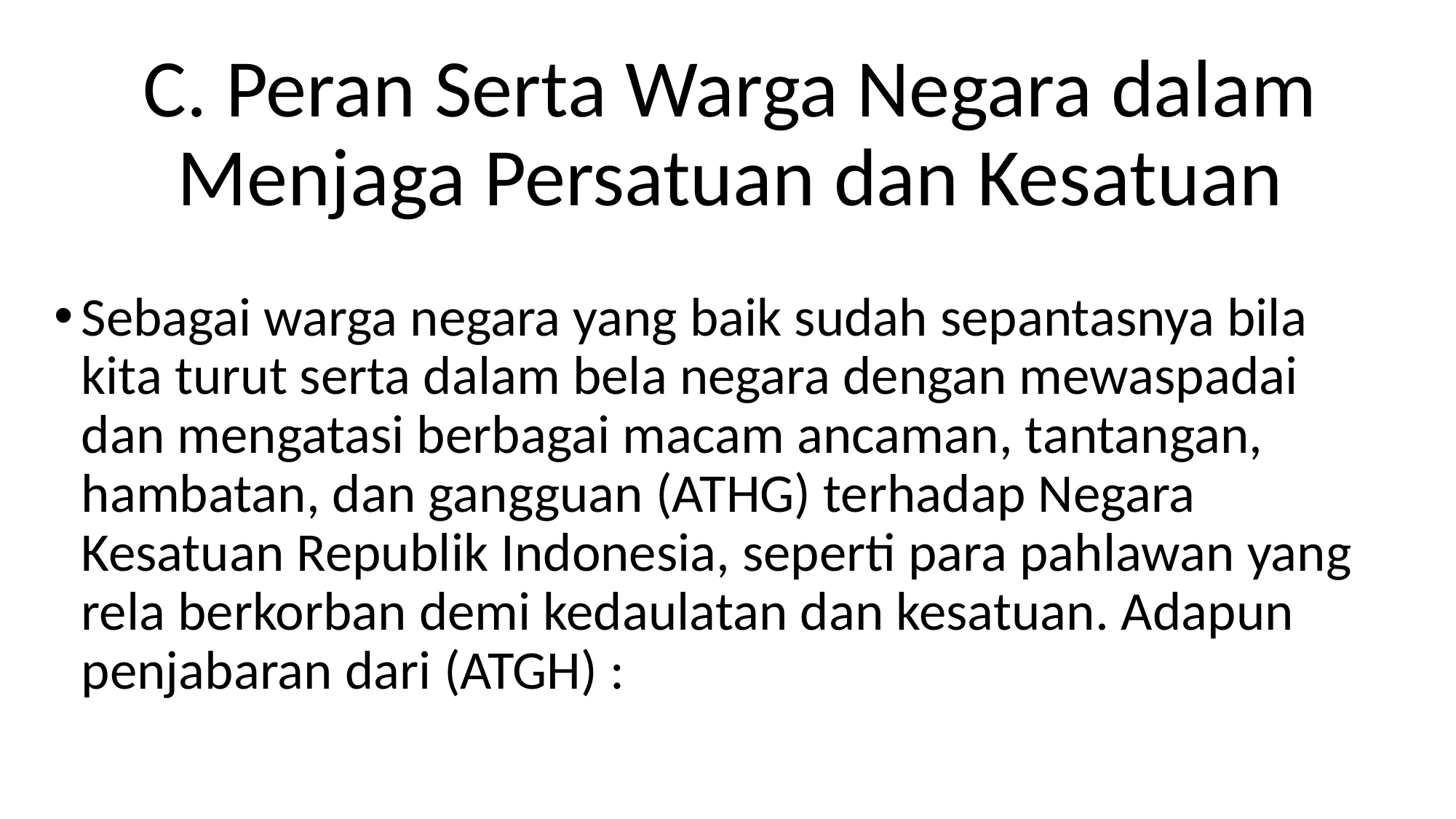

# C. Peran Serta Warga Negara dalam Menjaga Persatuan dan Kesatuan
Sebagai warga negara yang baik sudah sepantasnya bila kita turut serta dalam bela negara dengan mewaspadai dan mengatasi berbagai macam ancaman, tantangan, hambatan, dan gangguan (ATHG) terhadap Negara Kesatuan Republik Indonesia, seperti para pahlawan yang rela berkorban demi kedaulatan dan kesatuan. Adapun penjabaran dari (ATGH) :